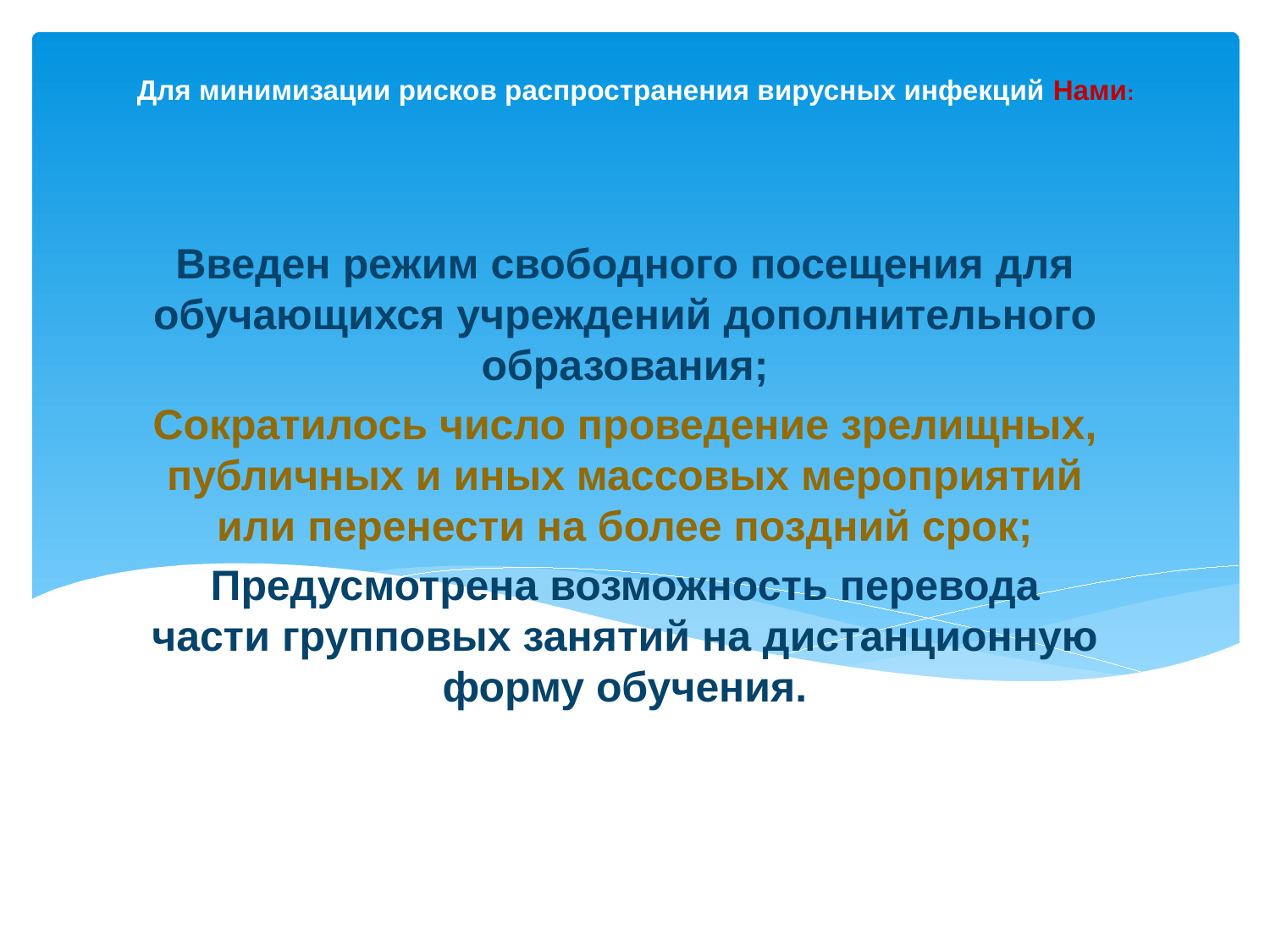

# Для минимизации рисков распространения вирусных инфекций Нами:
Введен режим свободного посещения для обучающихся учреждений дополнительного образования;
Сократилось число проведение зрелищных, публичных и иных массовых мероприятий или перенести на более поздний срок;
Предусмотрена возможность перевода части групповых занятий на дистанционную форму обучения.